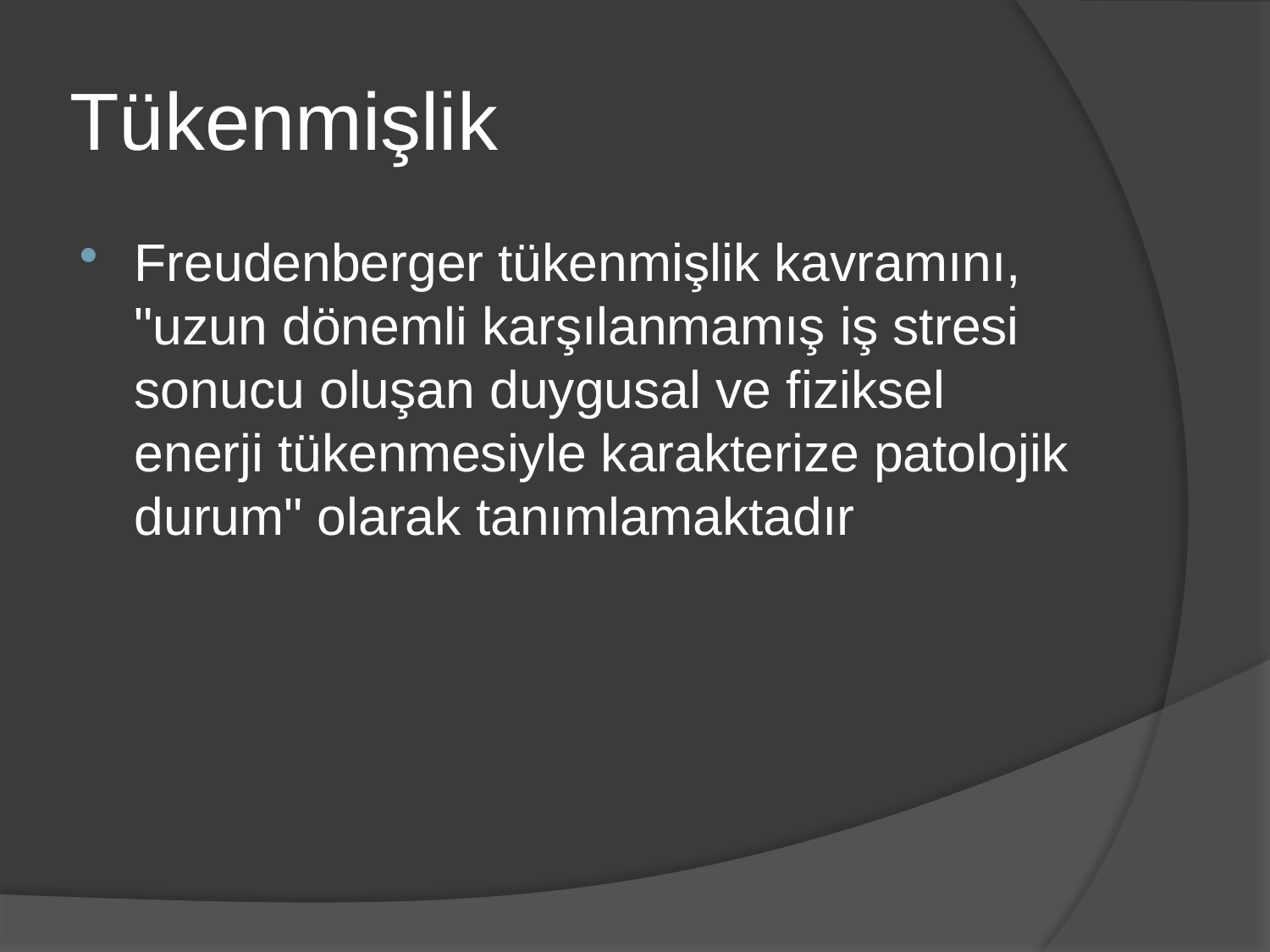

# Tükenmişlik
Freudenberger tükenmişlik kavramını, "uzun dönemli karşılanmamış iş stresi sonucu oluşan duygusal ve fiziksel enerji tükenmesiyle karakterize patolojik durum" olarak tanımlamaktadır